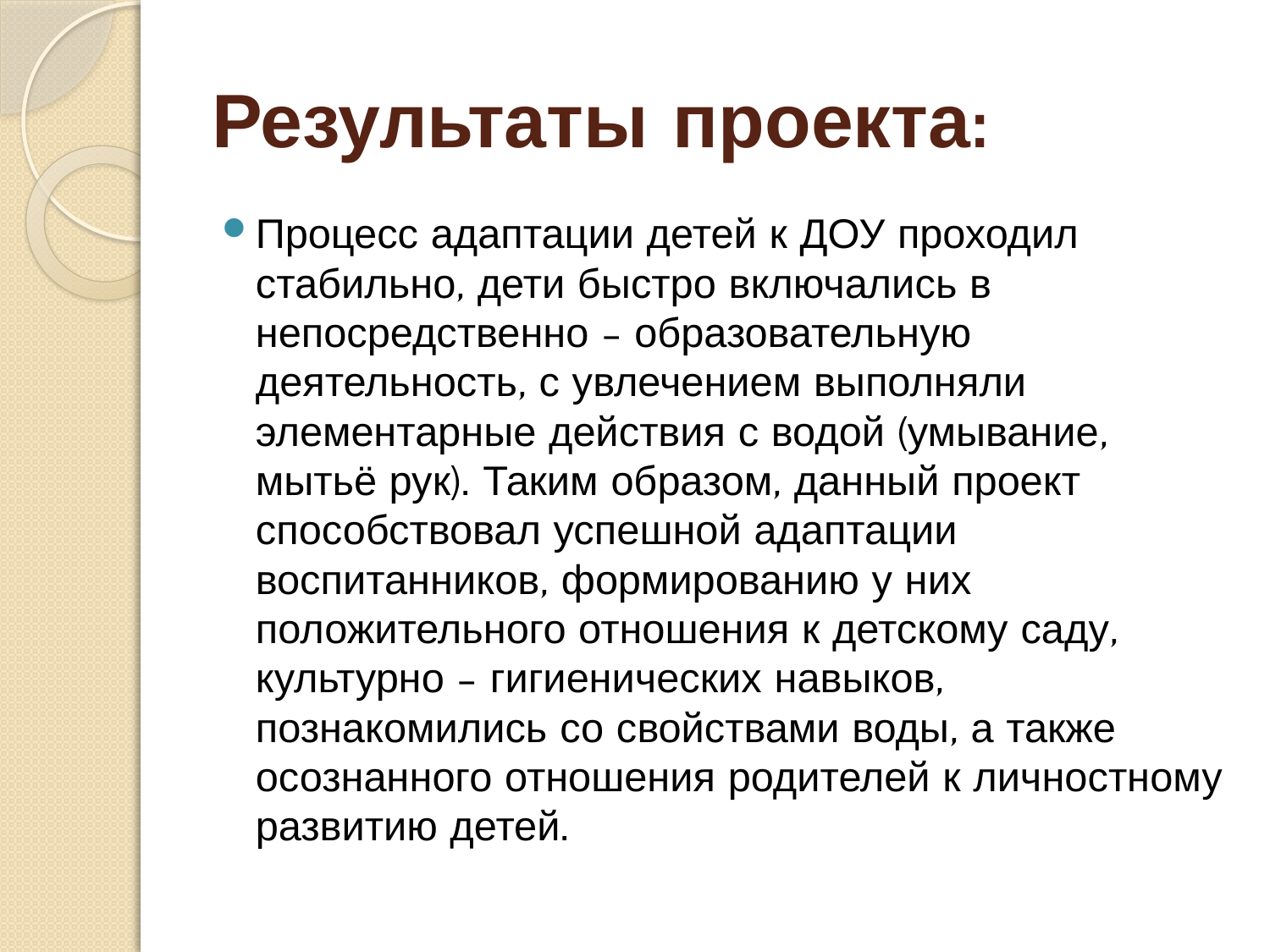

# Результаты проекта:
Процесс адаптации детей к ДОУ проходил стабильно, дети быстро включались в непосредственно – образовательную деятельность, с увлечением выполняли элементарные действия с водой (умывание, мытьё рук). Таким образом, данный проект способствовал успешной адаптации воспитанников, формированию у них положительного отношения к детскому саду, культурно – гигиенических навыков, познакомились со свойствами воды, а также осознанного отношения родителей к личностному развитию детей.